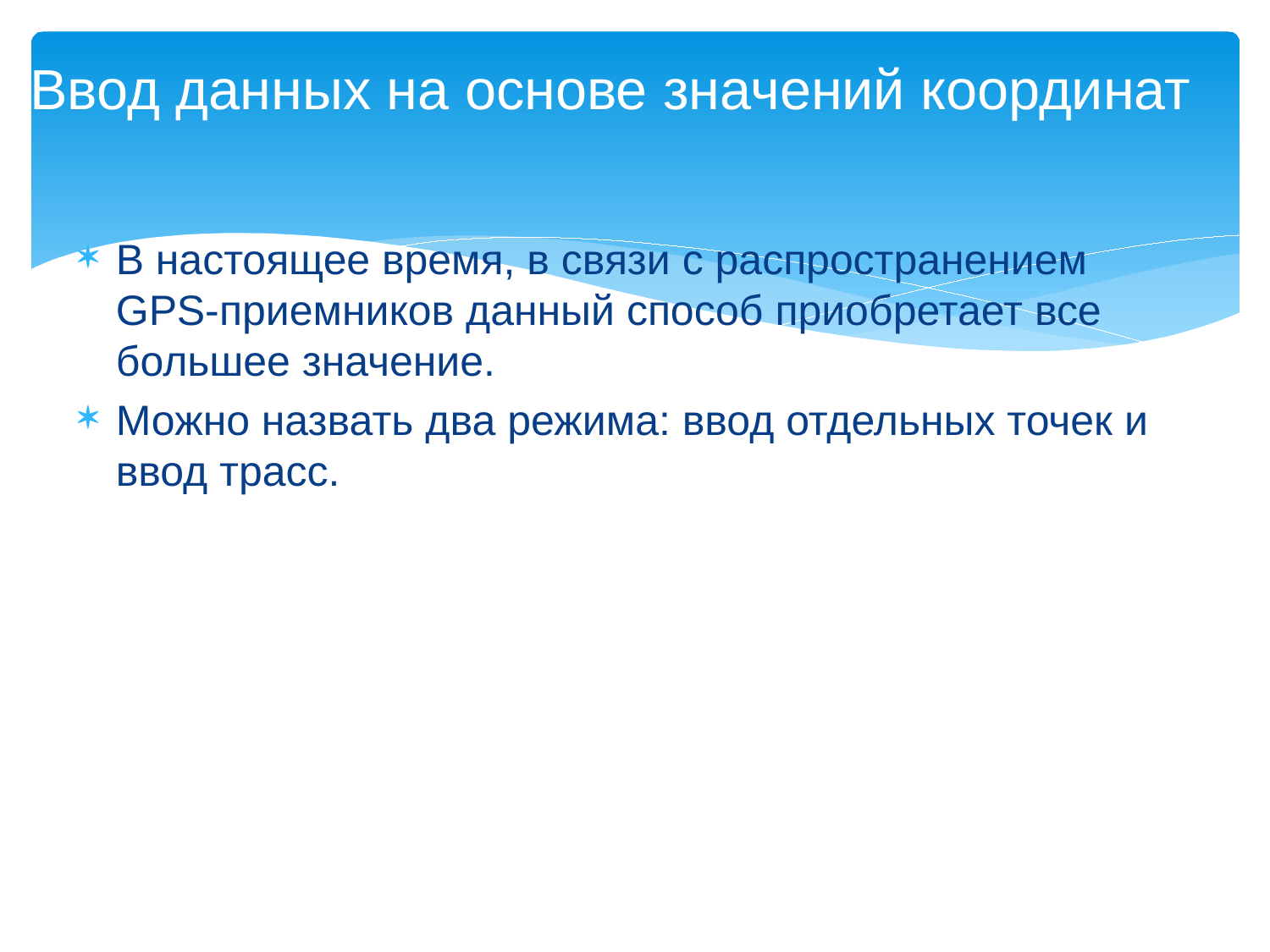

# Ввод данных на основе значений координат
В настоящее время, в связи с распространением GPS-приемников данный способ приобретает все большее значение.
Можно назвать два режима: ввод отдельных точек и ввод трасс.